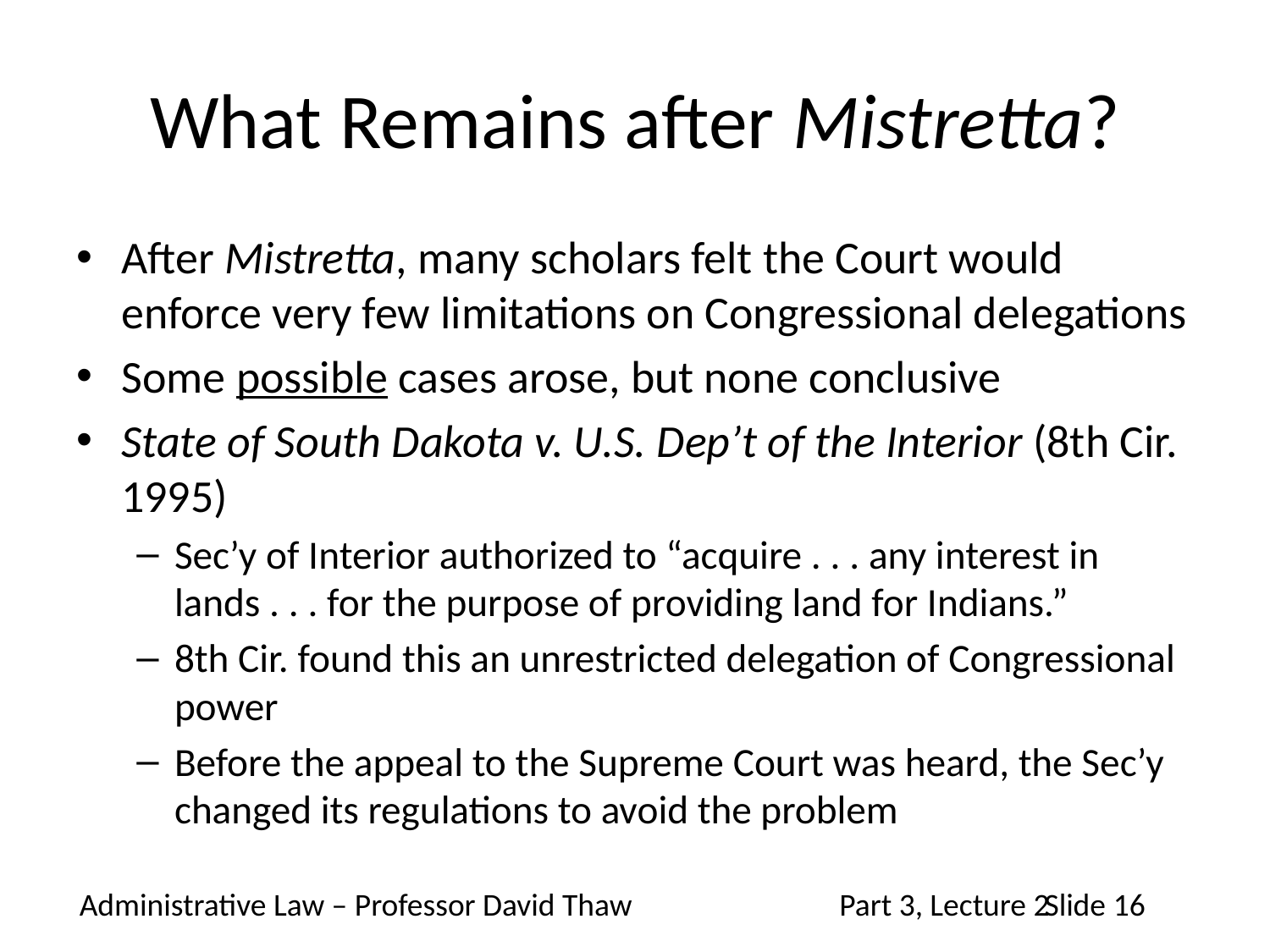

# What Remains after Mistretta?
After Mistretta, many scholars felt the Court would enforce very few limitations on Congressional delegations
Some possible cases arose, but none conclusive
State of South Dakota v. U.S. Dep’t of the Interior (8th Cir. 1995)
Sec’y of Interior authorized to “acquire . . . any interest in lands . . . for the purpose of providing land for Indians.”
8th Cir. found this an unrestricted delegation of Congressional power
Before the appeal to the Supreme Court was heard, the Sec’y changed its regulations to avoid the problem